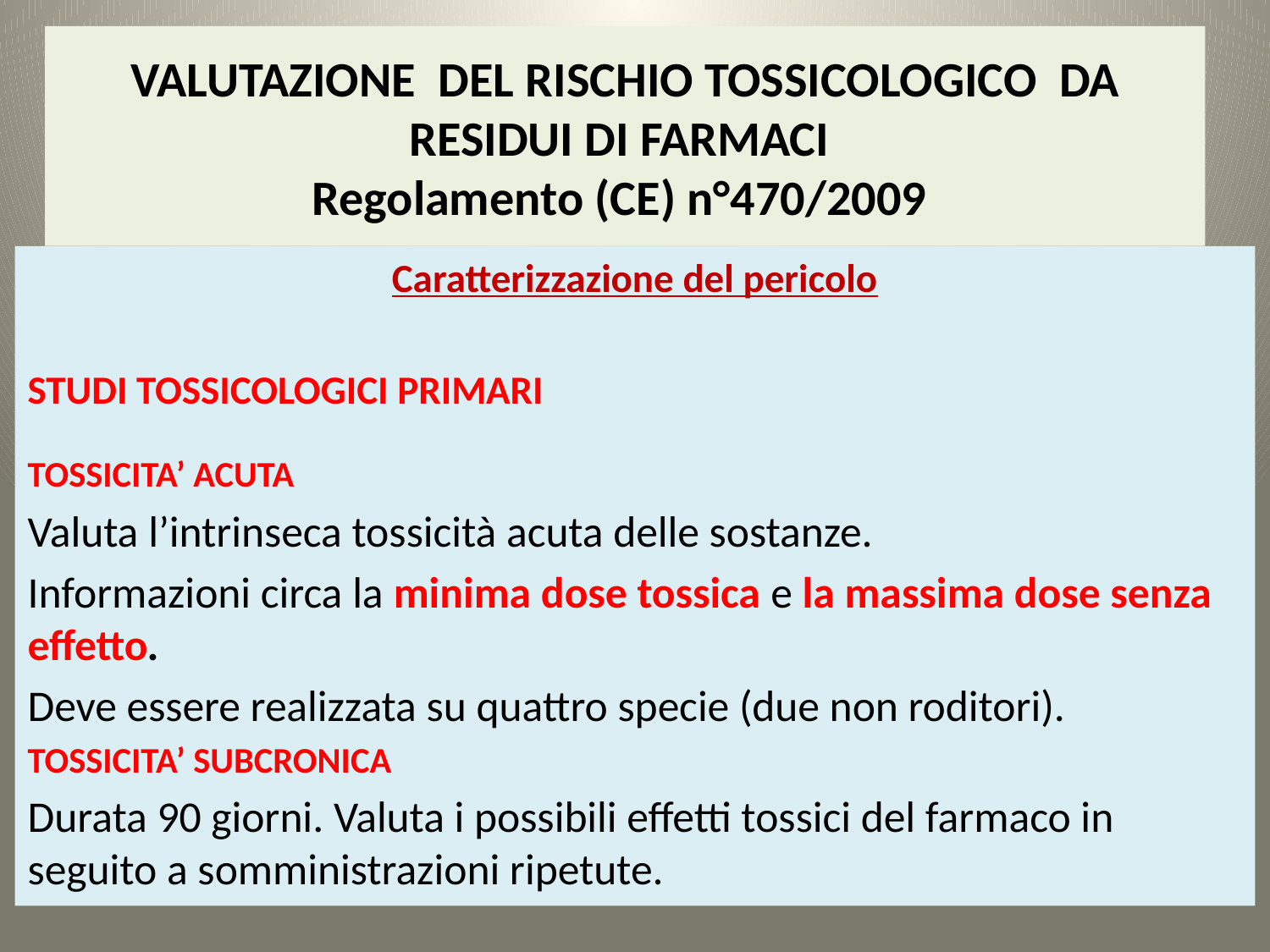

# VALUTAZIONE  DEL RISCHIO TOSSICOLOGICO  DA RESIDUI DI FARMACI Regolamento (CE) n°470/2009
Caratterizzazione del pericolo

STUDI TOSSICOLOGICI PRIMARI

TOSSICITA’ ACUTA
Valuta l’intrinseca tossicità acuta delle sostanze.
Informazioni circa la minima dose tossica e la massima dose senza effetto.
Deve essere realizzata su quattro specie (due non roditori).
TOSSICITA’ SUBCRONICA
Durata 90 giorni. Valuta i possibili effetti tossici del farmaco in seguito a somministrazioni ripetute.